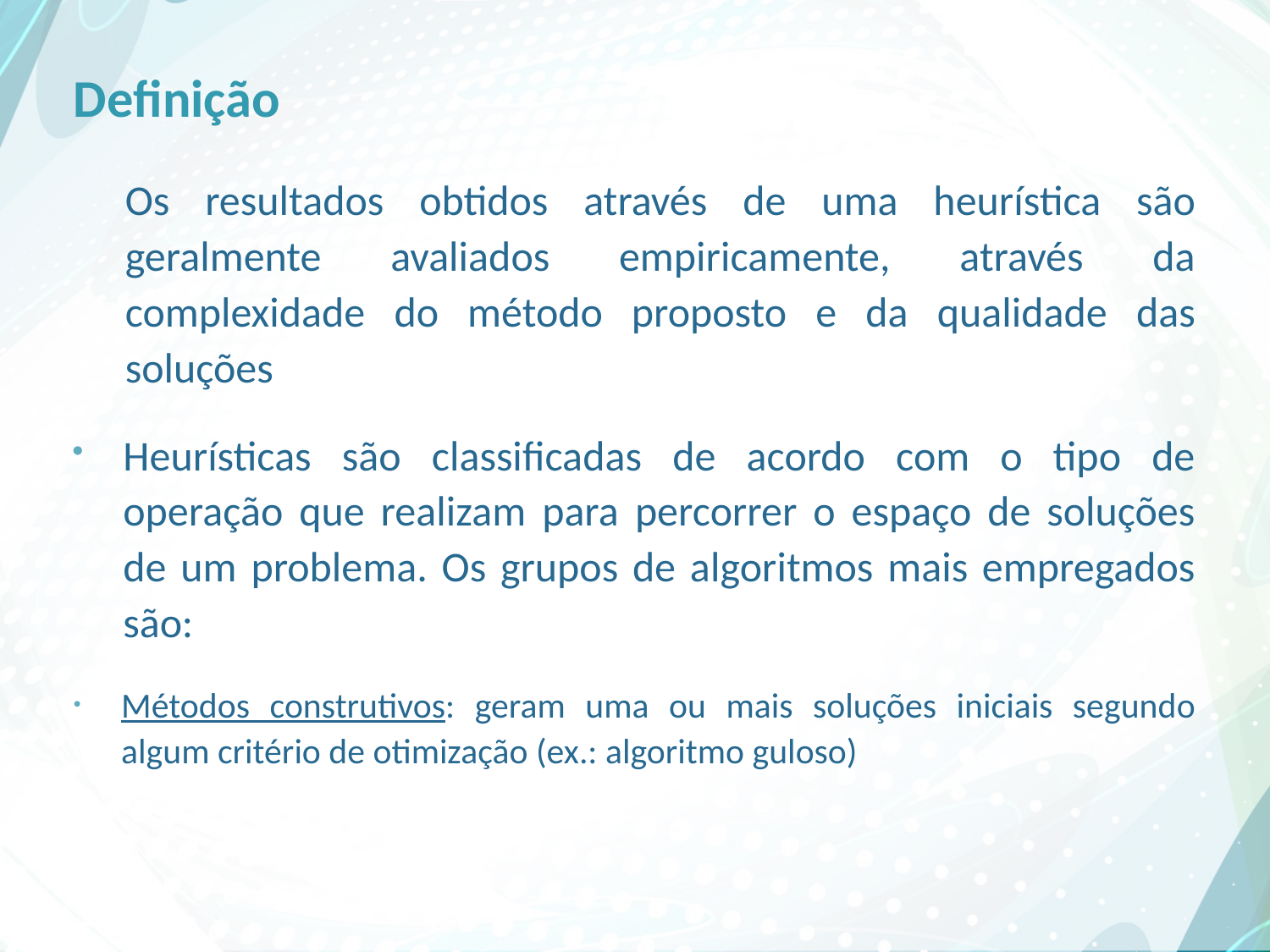

# Definição
Os resultados obtidos através de uma heurística são geralmente avaliados empiricamente, através da complexidade do método proposto e da qualidade das soluções
Heurísticas são classificadas de acordo com o tipo de operação que realizam para percorrer o espaço de soluções de um problema. Os grupos de algoritmos mais empregados são:
Métodos construtivos: geram uma ou mais soluções iniciais segundo algum critério de otimização (ex.: algoritmo guloso)